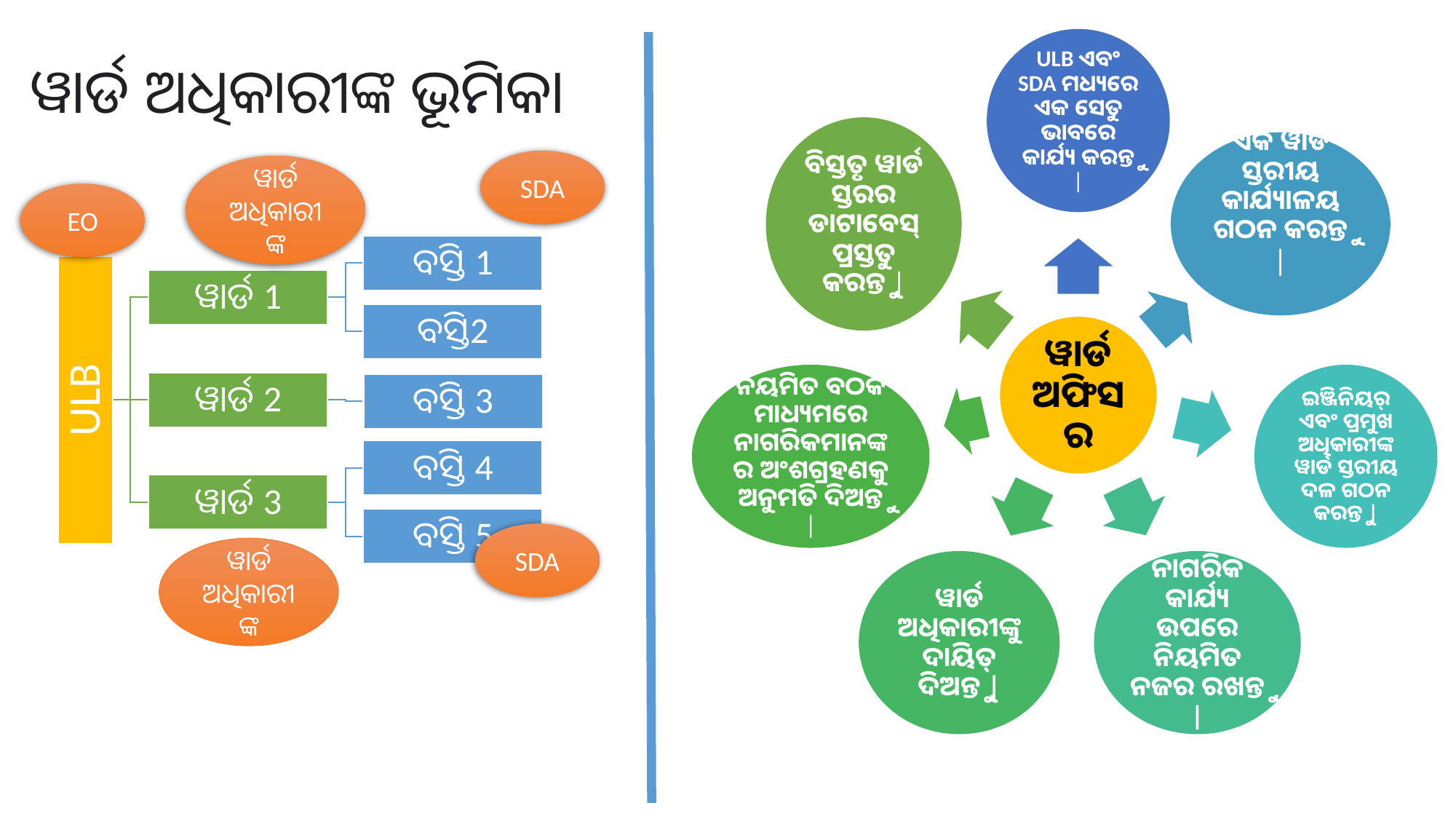

ୱାର୍ଡ ଅଫିସର

ULB ଏବଂ SDA ମଧ୍ୟରେ ଏକ ସେତୁ ଭାବରେ କାର୍ଯ୍ୟ କରନ୍ତୁ |

ଏକ ୱାର୍ଡ ସ୍ତରୀୟ କାର୍ଯ୍ୟାଳୟ ଗଠନ କରନ୍ତୁ |

ଇଞ୍ଜିନିୟର୍ ଏବଂ ପ୍ରମୁଖ ଅଧିକାରୀଙ୍କ ୱାର୍ଡ ସ୍ତରୀୟ ଦଳ ଗଠନ କରନ୍ତୁ |

ନାଗରିକ କାର୍ଯ୍ୟ ଉପରେ ନିୟମିତ ନଜର ରଖନ୍ତୁ |

ୱାର୍ଡ ଅଧିକାରୀଙ୍କୁ ଦାୟିତ୍ ଦିଅନ୍ତୁ |

ନିୟମିତ ବଠକ ମାଧ୍ୟମରେ ନାଗରିକମାନଙ୍କର ଅଂଶଗ୍ରହଣକୁ ଅନୁମତି ଦିଅନ୍ତୁ |

ବିସ୍ତୃତ ୱାର୍ଡ ସ୍ତରର ଡାଟାବେସ୍ ପ୍ରସ୍ତୁତ କରନ୍ତୁ |
ୱାର୍ଡ ଅଧିକାରୀଙ୍କ ଭୂମିକା
SDA
ୱାର୍ଡ ଅଧିକାରୀଙ୍କ

ULB
ୱାର୍ଡ 1
ବସ୍ତି 1
ବସ୍ତି2
ୱାର୍ଡ 2
ବସ୍ତି 3
ୱାର୍ଡ 3
ବସ୍ତି 4
ବସ୍ତି 5
EO
SDA
ୱାର୍ଡ ଅଧିକାରୀଙ୍କ